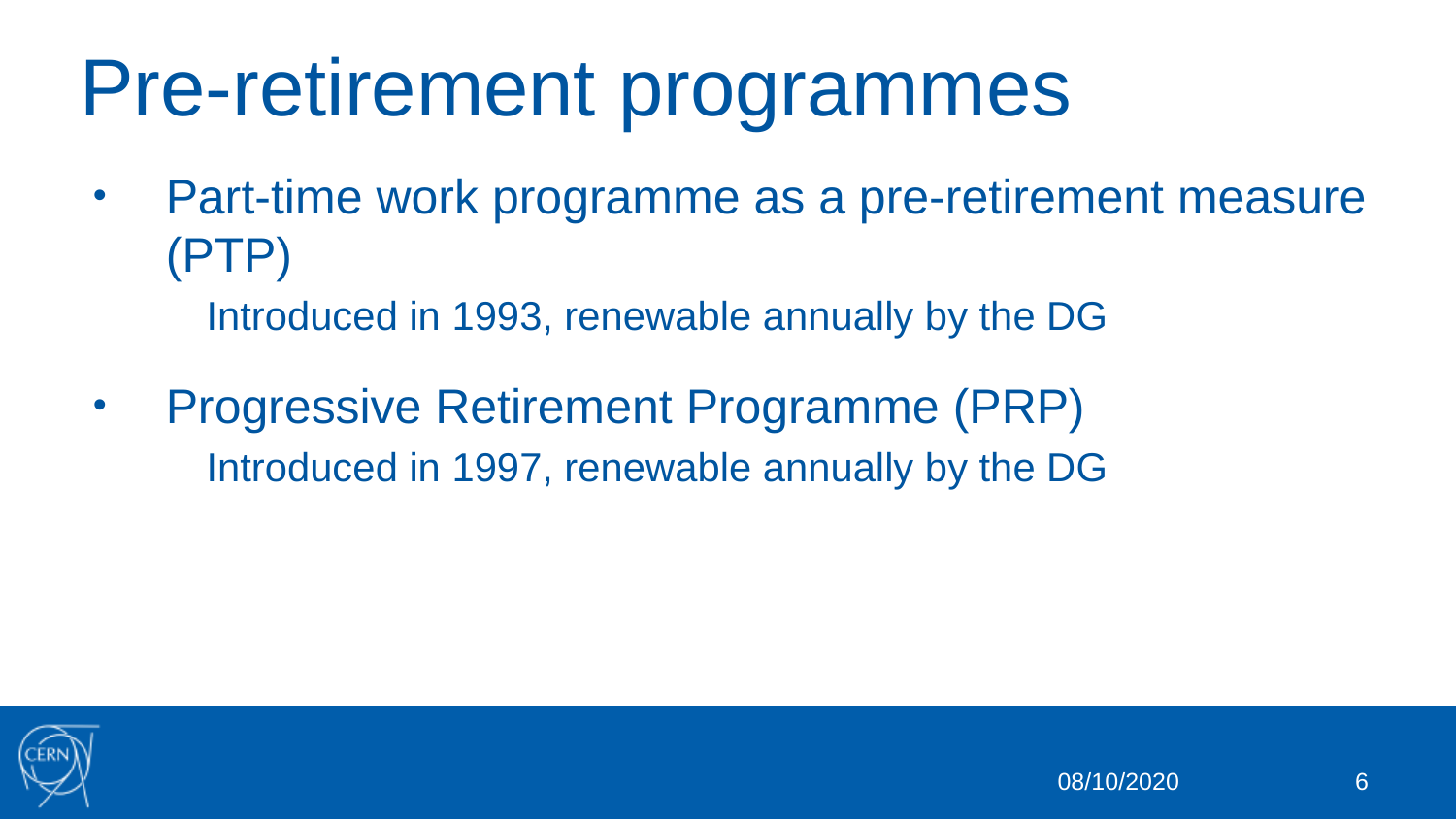

# Pre-retirement programmes
Part-time work programme as a pre-retirement measure (PTP)
Introduced in 1993, renewable annually by the DG
Progressive Retirement Programme (PRP)
Introduced in 1997, renewable annually by the DG

08/10/2020
6